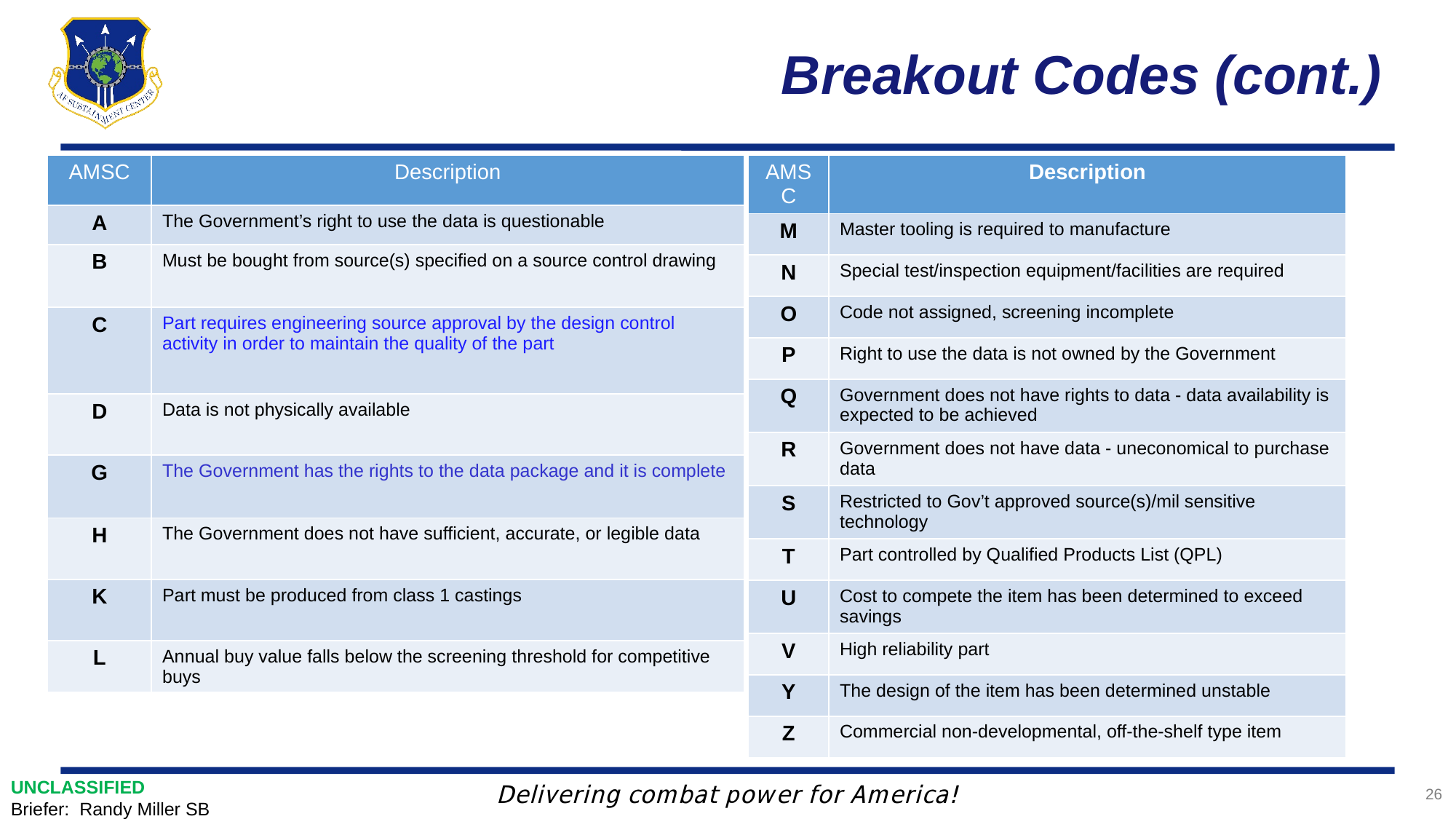

# Breakout Codes (cont.)

| AMSC | Description |
| --- | --- |
| A | The Government’s right to use the data is questionable |
| B | Must be bought from source(s) specified on a source control drawing |
| C | Part requires engineering source approval by the design control activity in order to maintain the quality of the part |
| D | Data is not physically available |
| G | The Government has the rights to the data package and it is complete |
| H | The Government does not have sufficient, accurate, or legible data |
| K | Part must be produced from class 1 castings |
| L | Annual buy value falls below the screening threshold for competitive buys |
| AMSC | Description |
| --- | --- |
| M | Master tooling is required to manufacture |
| N | Special test/inspection equipment/facilities are required |
| O | Code not assigned, screening incomplete |
| P | Right to use the data is not owned by the Government |
| Q | Government does not have rights to data - data availability is expected to be achieved |
| R | Government does not have data - uneconomical to purchase data |
| S | Restricted to Gov’t approved source(s)/mil sensitive technology |
| T | Part controlled by Qualified Products List (QPL) |
| U | Cost to compete the item has been determined to exceed savings |
| V | High reliability part |
| Y | The design of the item has been determined unstable |
| Z | Commercial non-developmental, off-the-shelf type item |

UNCLASSIFIED
Briefer:  Randy Miller SB

26